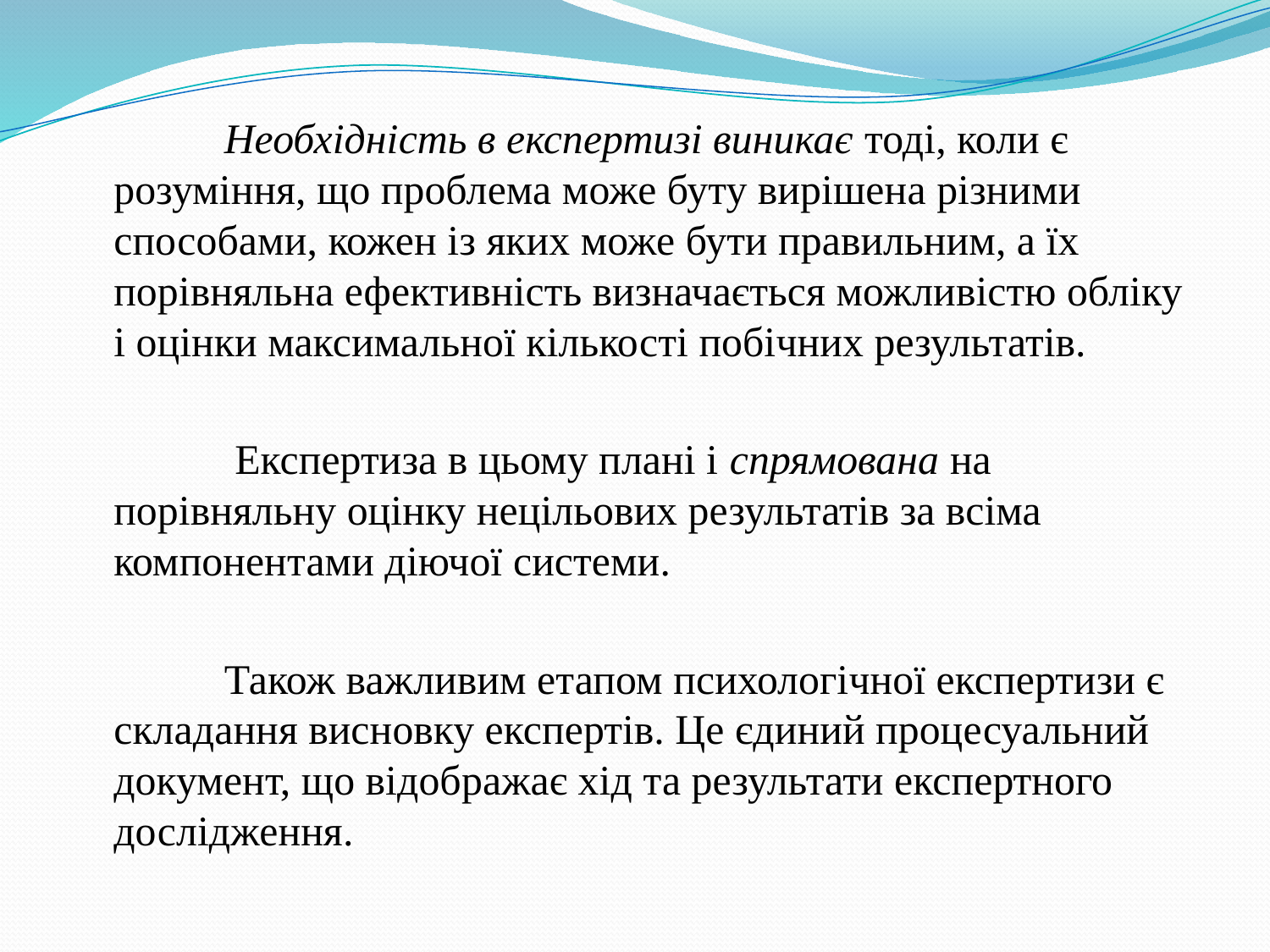

Необхідність в експертизі виникає тоді, коли є розуміння, що проблема може буту вирішена різними способами, кожен із яких може бути правильним, а їх порівняльна ефективність визначається можливістю обліку і оцінки максимальної кількості побічних результатів.

               Експертиза в цьому плані і спрямована на порівняльну оцінку нецільових результатів за всіма компонентами діючої системи.

              Також важливим етапом психологічної експертизи є складання висновку експертів. Це єдиний процесуальний документ, що відображає хід та результати експертного дослідження.